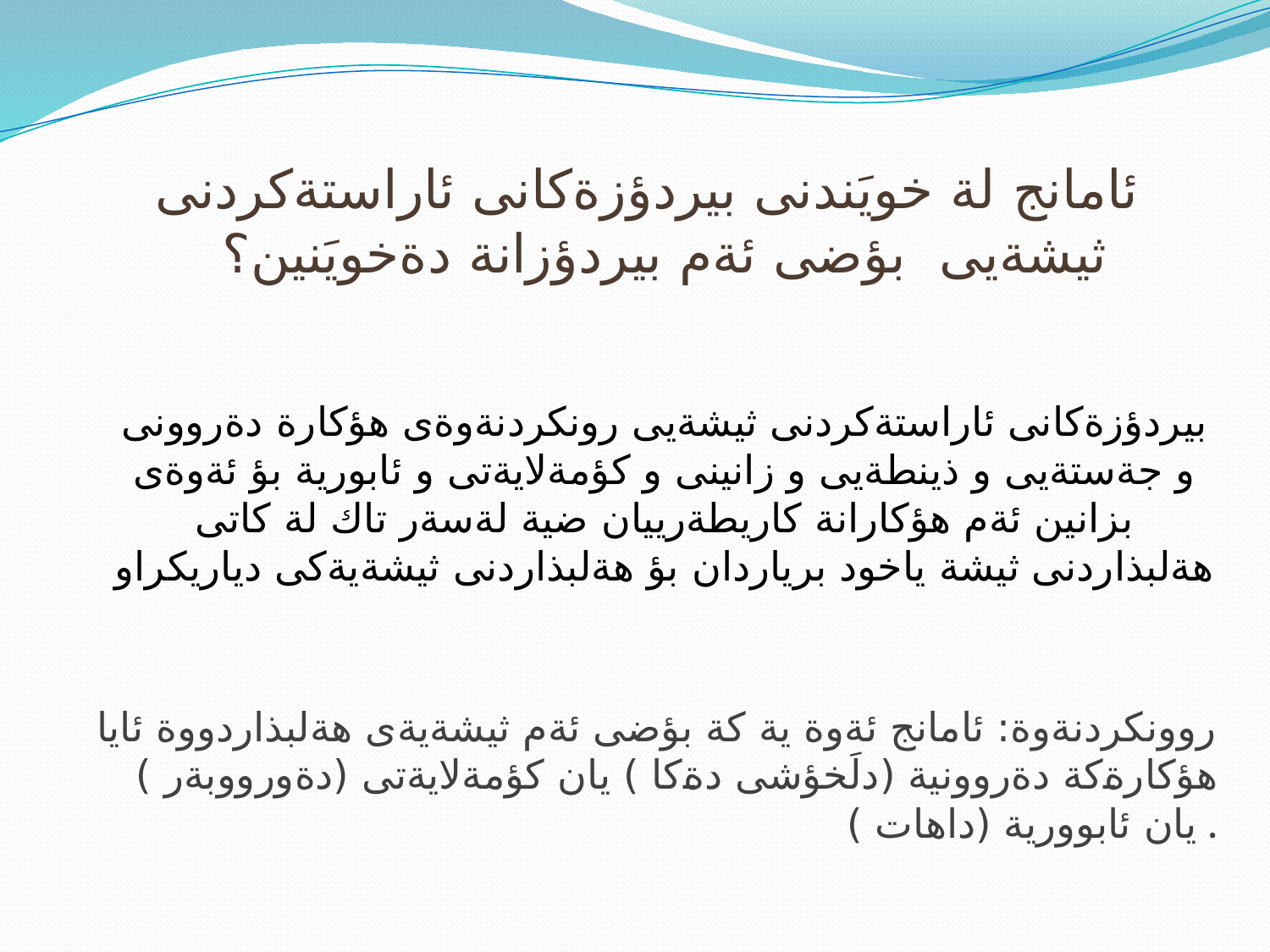

ئامانج لة خويَندنى بيردؤزةكانى ئاراستةكردنى ثيشةيى  بؤضى ئةم بيردؤزانة دةخويَنين؟
بيردؤزةكانى ئاراستةكردنى ثيشةيى رونكردنةوةى هؤكارة دةروونى و جةستةيى و ذينطةيى و زانينى و كؤمةلايةتى و ئابورية بؤ ئةوةى بزانين ئةم هؤكارانة كاريطةرييان ضية لةسةر تاك لة كاتى هةلبذاردنى ثيشة ياخود برياردان بؤ هةلبذاردنى ثيشةيةكى دياريكراو

روونكردنةوة: ئامانج ئةوة ية كة بؤضى ئةم ثيشةيةى هةلبذاردووة ئايا هؤكارةكة دةروونية (دلَخؤشى دةكا ) يان كؤمةلايةتى (دةورووبةر ) يان ئابوورية (داهات ) .